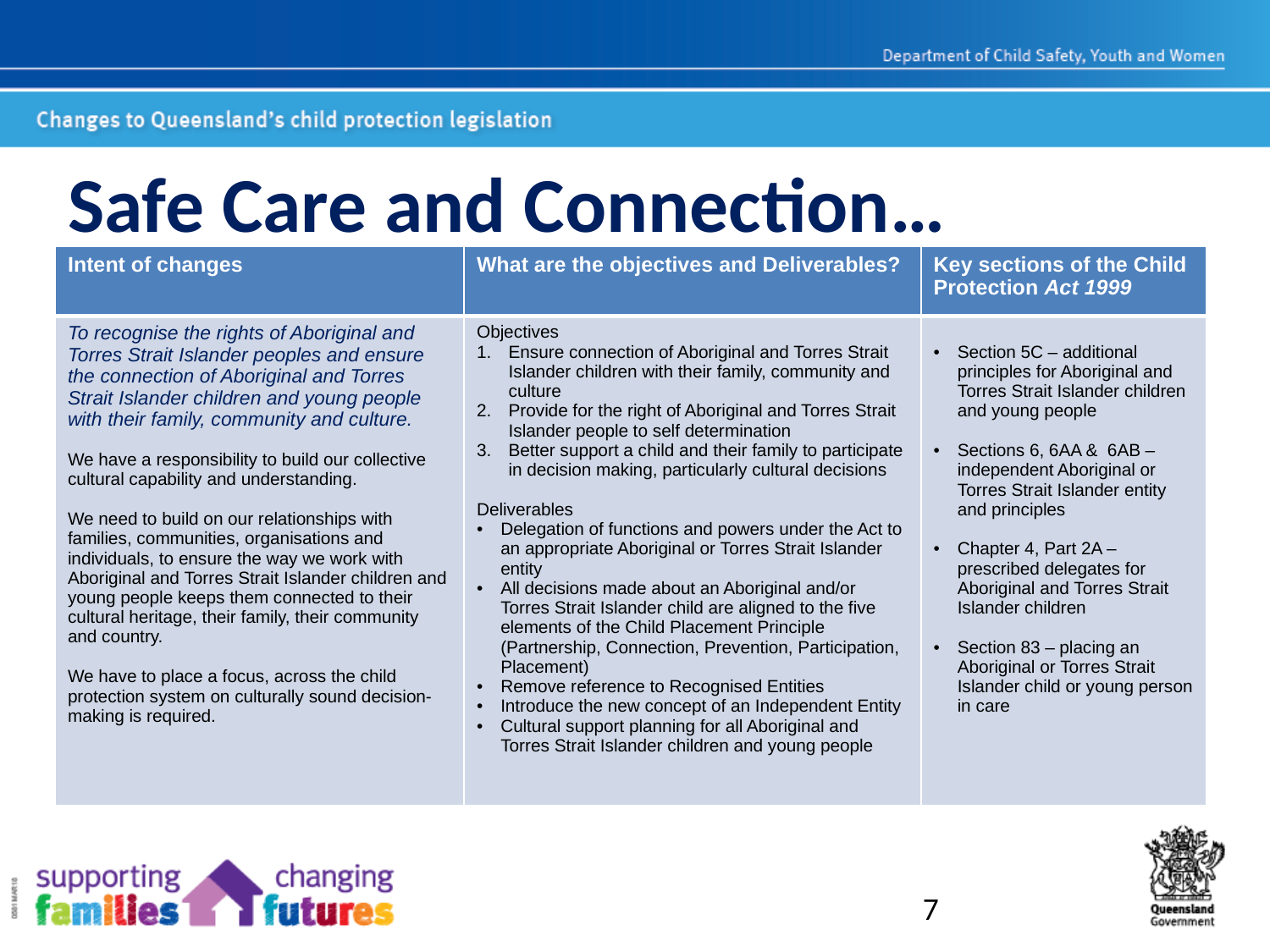

# Safe Care and Connection…
| Intent of changes | What are the objectives and Deliverables? | Key sections of the Child Protection Act 1999 |
| --- | --- | --- |
| To recognise the rights of Aboriginal and Torres Strait Islander peoples and ensure the connection of Aboriginal and Torres Strait Islander children and young people with their family, community and culture. We have a responsibility to build our collective cultural capability and understanding. We need to build on our relationships with families, communities, organisations and individuals, to ensure the way we work with Aboriginal and Torres Strait Islander children and young people keeps them connected to their cultural heritage, their family, their community and country. We have to place a focus, across the child protection system on culturally sound decision-making is required. | Objectives Ensure connection of Aboriginal and Torres Strait Islander children with their family, community and culture Provide for the right of Aboriginal and Torres Strait Islander people to self determination Better support a child and their family to participate in decision making, particularly cultural decisions Deliverables Delegation of functions and powers under the Act to an appropriate Aboriginal or Torres Strait Islander entity All decisions made about an Aboriginal and/or Torres Strait Islander child are aligned to the five elements of the Child Placement Principle (Partnership, Connection, Prevention, Participation, Placement) Remove reference to Recognised Entities Introduce the new concept of an Independent Entity Cultural support planning for all Aboriginal and Torres Strait Islander children and young people | Section 5C – additional principles for Aboriginal and Torres Strait Islander children and young people Sections 6, 6AA & 6AB – independent Aboriginal or Torres Strait Islander entity and principles Chapter 4, Part 2A – prescribed delegates for Aboriginal and Torres Strait Islander children Section 83 – placing an Aboriginal or Torres Strait Islander child or young person in care |
7